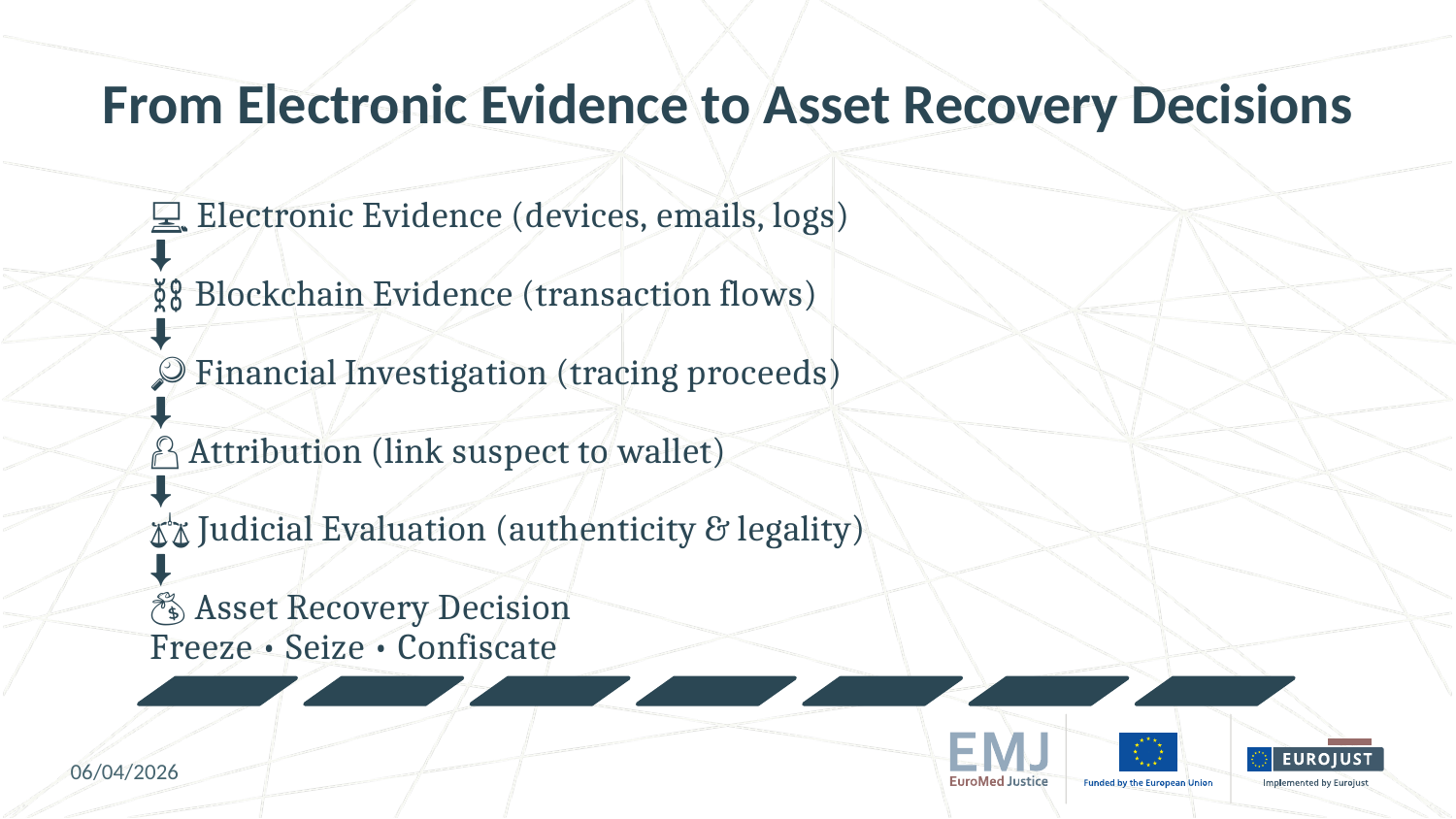

# From Electronic Evidence to Asset Recovery Decisions
💻 Electronic Evidence (devices, emails, logs)
⬇
⛓ Blockchain Evidence (transaction flows)
⬇
🔎 Financial Investigation (tracing proceeds)
⬇
👤 Attribution (link suspect to wallet)
⬇
⚖ Judicial Evaluation (authenticity & legality)
⬇
💰 Asset Recovery Decision
Freeze • Seize • Confiscate